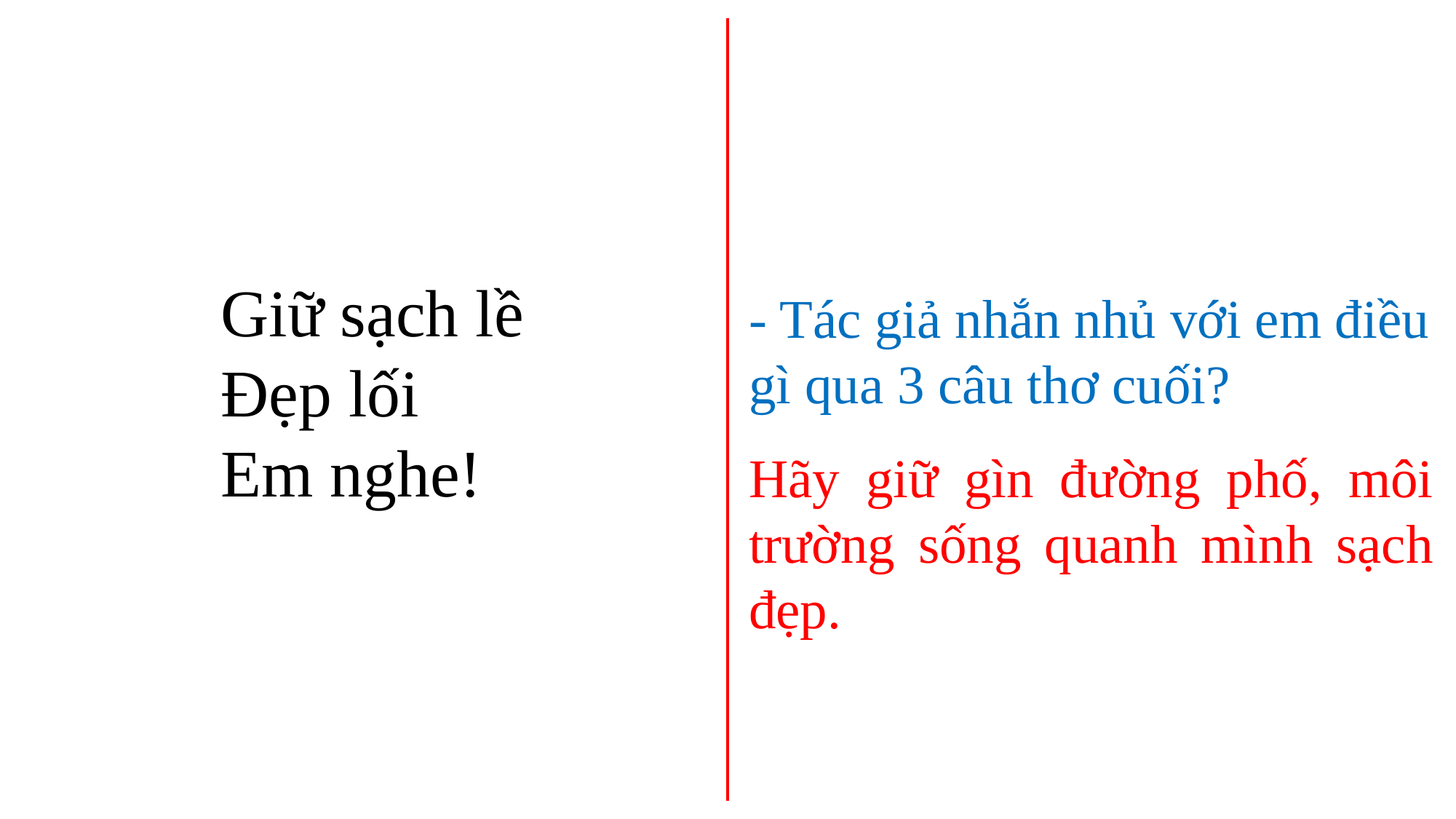

Giữ sạch lề
Đẹp lối
Em nghe!
- Tác giả nhắn nhủ với em điều gì qua 3 câu thơ cuối?
Hãy giữ gìn đường phố, môi trường sống quanh mình sạch đẹp.